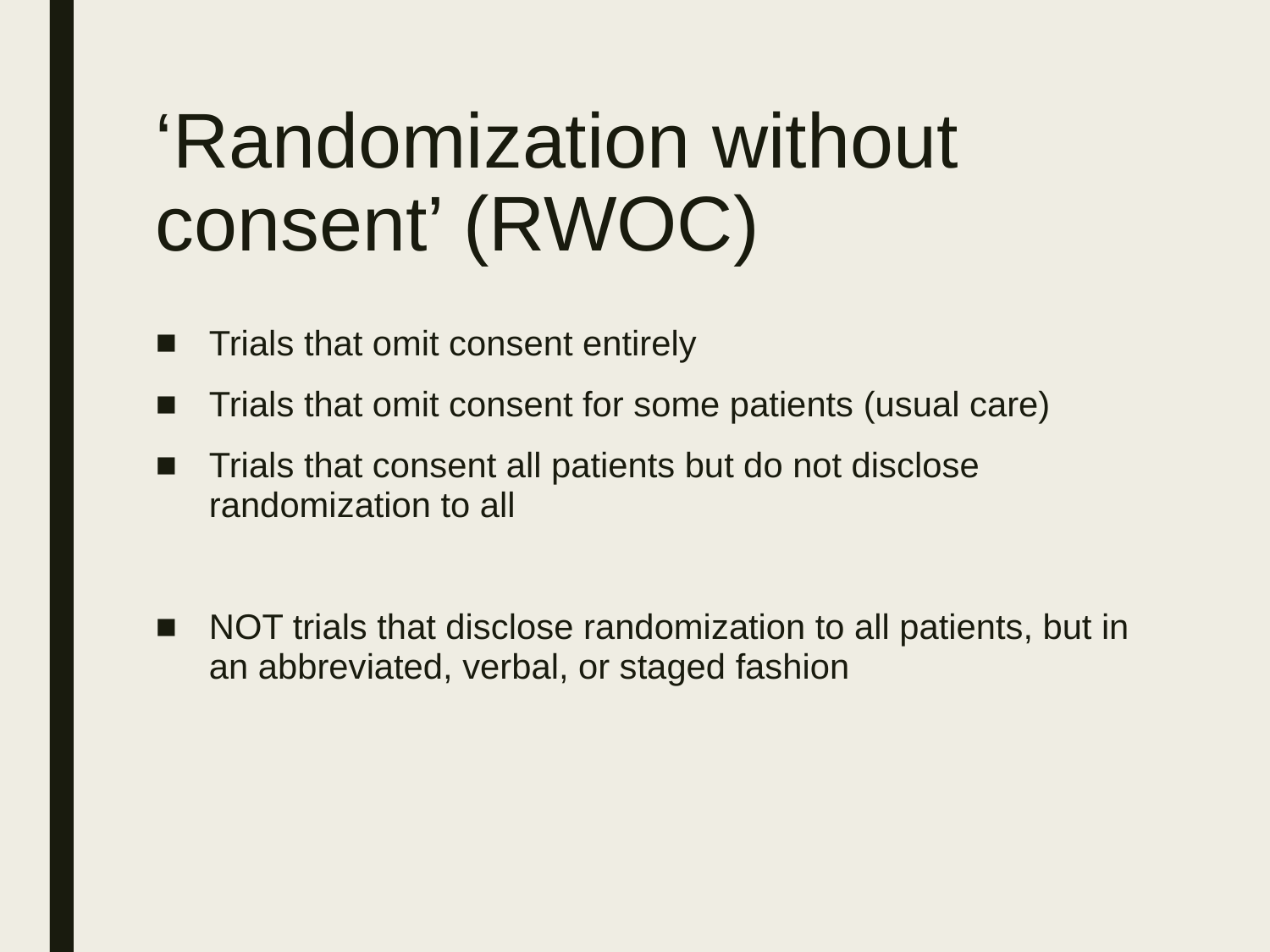

# ‘Randomization without consent’ (RWOC)
Trials that omit consent entirely
Trials that omit consent for some patients (usual care)
Trials that consent all patients but do not disclose randomization to all

NOT trials that disclose randomization to all patients, but in an abbreviated, verbal, or staged fashion